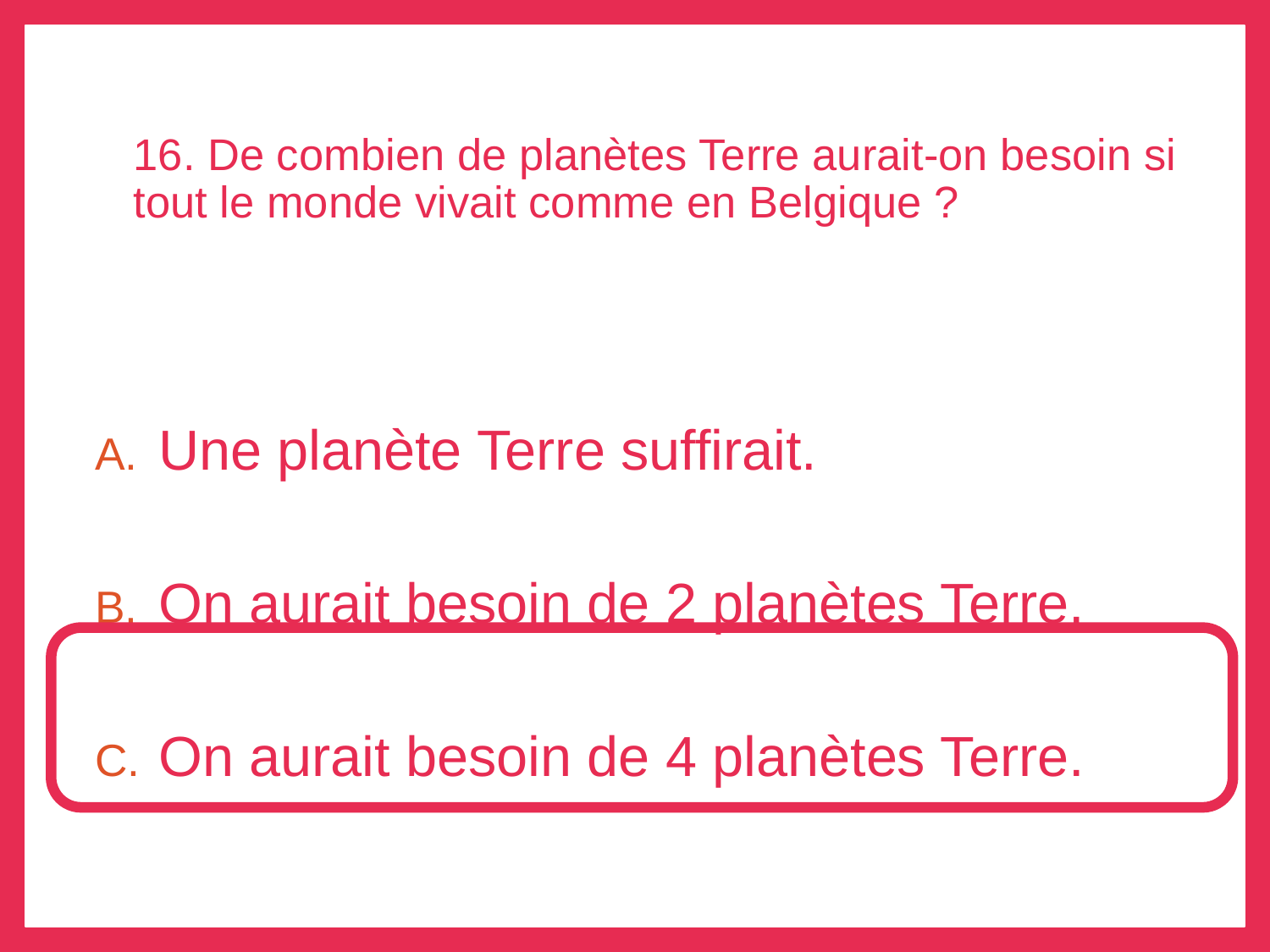

# 16. De combien de planètes Terre aurait-on besoin si tout le monde vivait comme en Belgique ?
Une planète Terre suffirait.
On aurait besoin de 2 planètes Terre.
On aurait besoin de 4 planètes Terre.